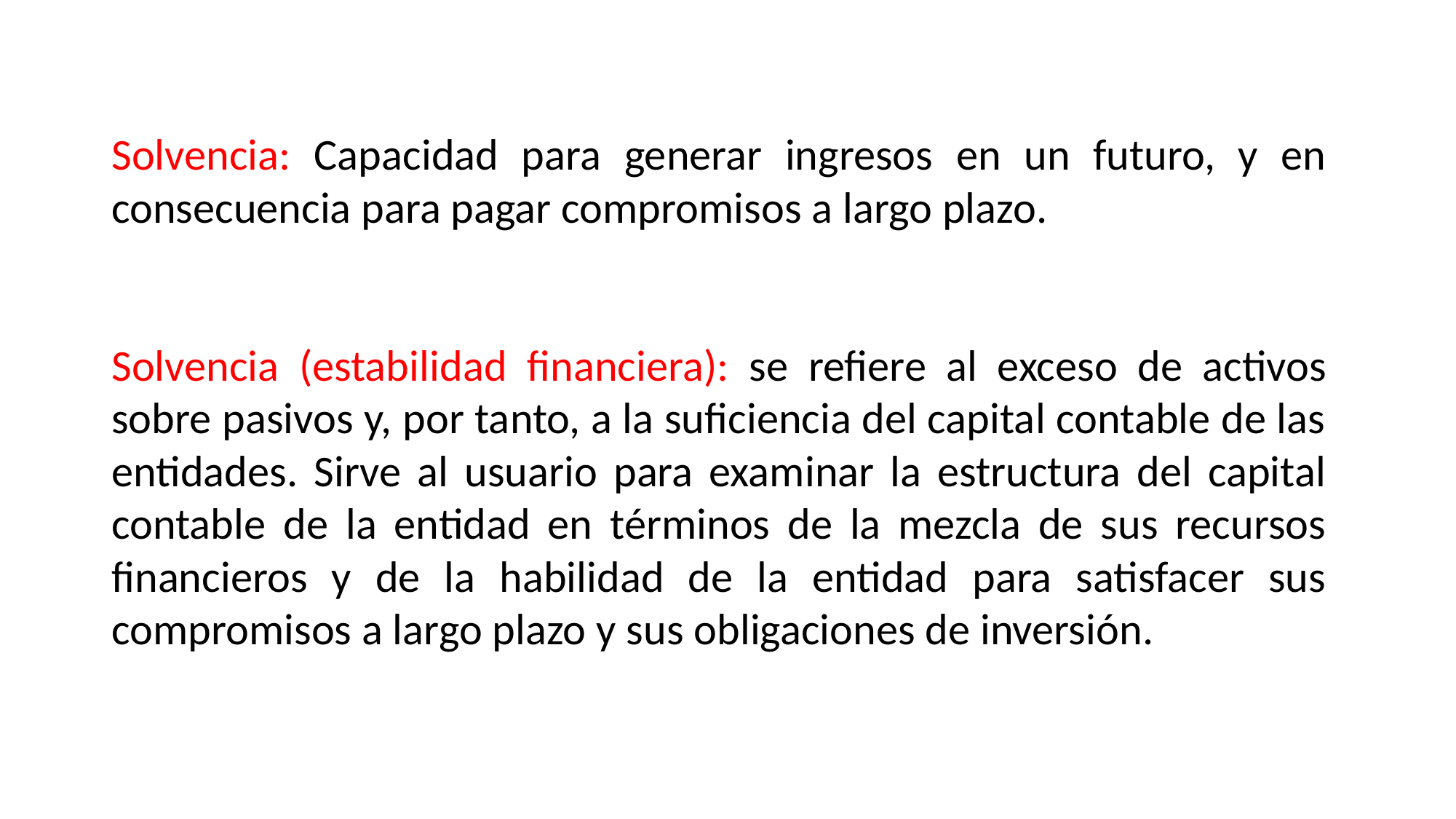

Solvencia: Capacidad para generar ingresos en un futuro, y en consecuencia para pagar compromisos a largo plazo.

Solvencia (estabilidad financiera): se refiere al exceso de activos sobre pasivos y, por tanto, a la suficiencia del capital contable de las entidades. Sirve al usuario para examinar la estructura del capital contable de la entidad en términos de la mezcla de sus recursos financieros y de la habilidad de la entidad para satisfacer sus compromisos a largo plazo y sus obligaciones de inversión.